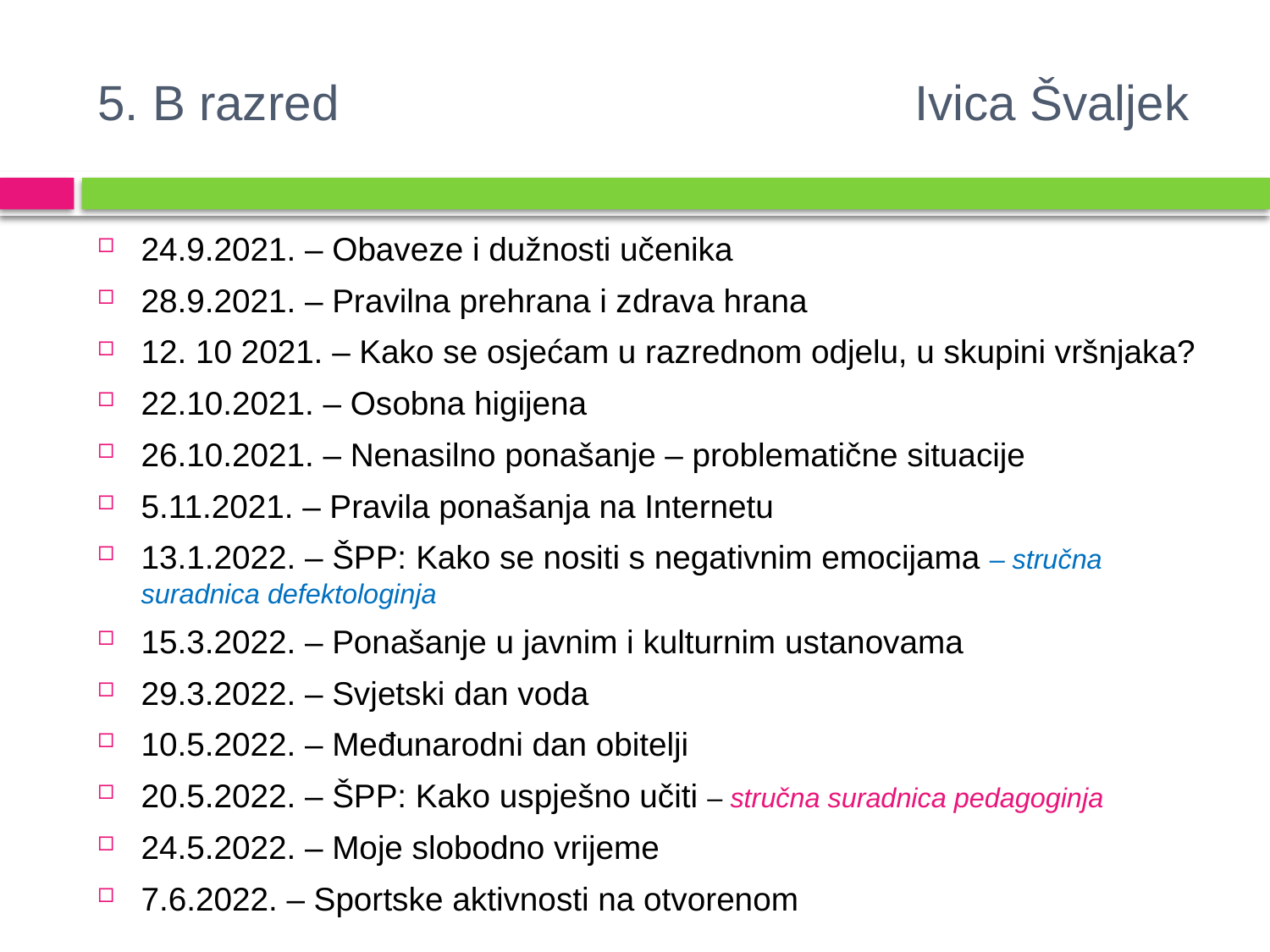

# 5. B razred               			    Ivica Švaljek
24.9.2021. – Obaveze i dužnosti učenika
28.9.2021. – Pravilna prehrana i zdrava hrana
12. 10 2021. – Kako se osjećam u razrednom odjelu, u skupini vršnjaka?
22.10.2021. – Osobna higijena
26.10.2021. – Nenasilno ponašanje – problematične situacije
5.11.2021. – Pravila ponašanja na Internetu
13.1.2022. – ŠPP: Kako se nositi s negativnim emocijama – stručna suradnica defektologinja
15.3.2022. – Ponašanje u javnim i kulturnim ustanovama
29.3.2022. – Svjetski dan voda
10.5.2022. – Međunarodni dan obitelji
20.5.2022. – ŠPP: Kako uspješno učiti – stručna suradnica pedagoginja
24.5.2022. – Moje slobodno vrijeme
7.6.2022. – Sportske aktivnosti na otvorenom